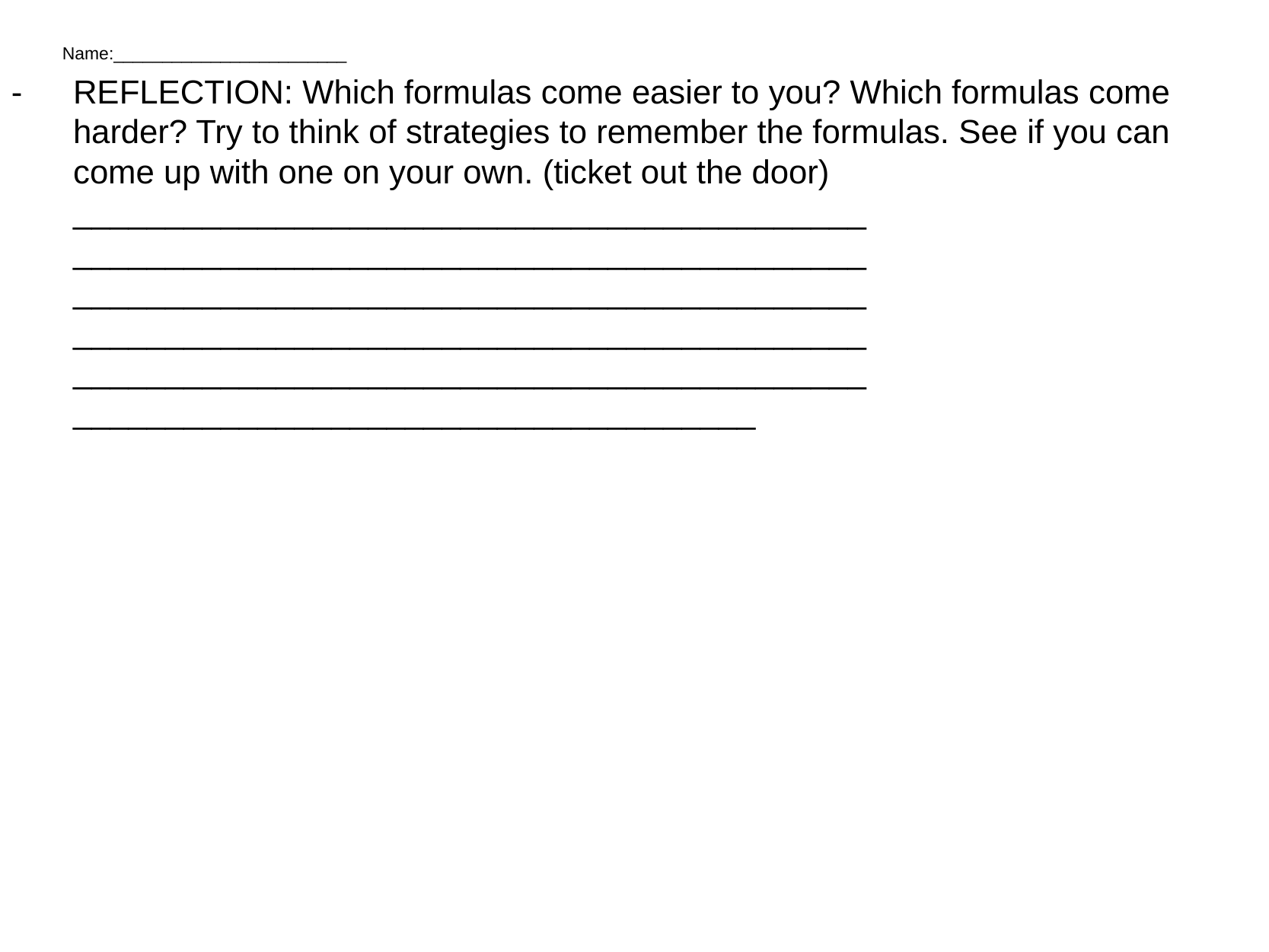

Name:________________________
-
REFLECTION: Which formulas come easier to you?  Which formulas come harder? Try to think of  strategies to remember the formulas. See if you can  come up with one on your own. (ticket out the door)
___________________________________________ ___________________________________________ ___________________________________________ ___________________________________________ ___________________________________________ _____________________________________